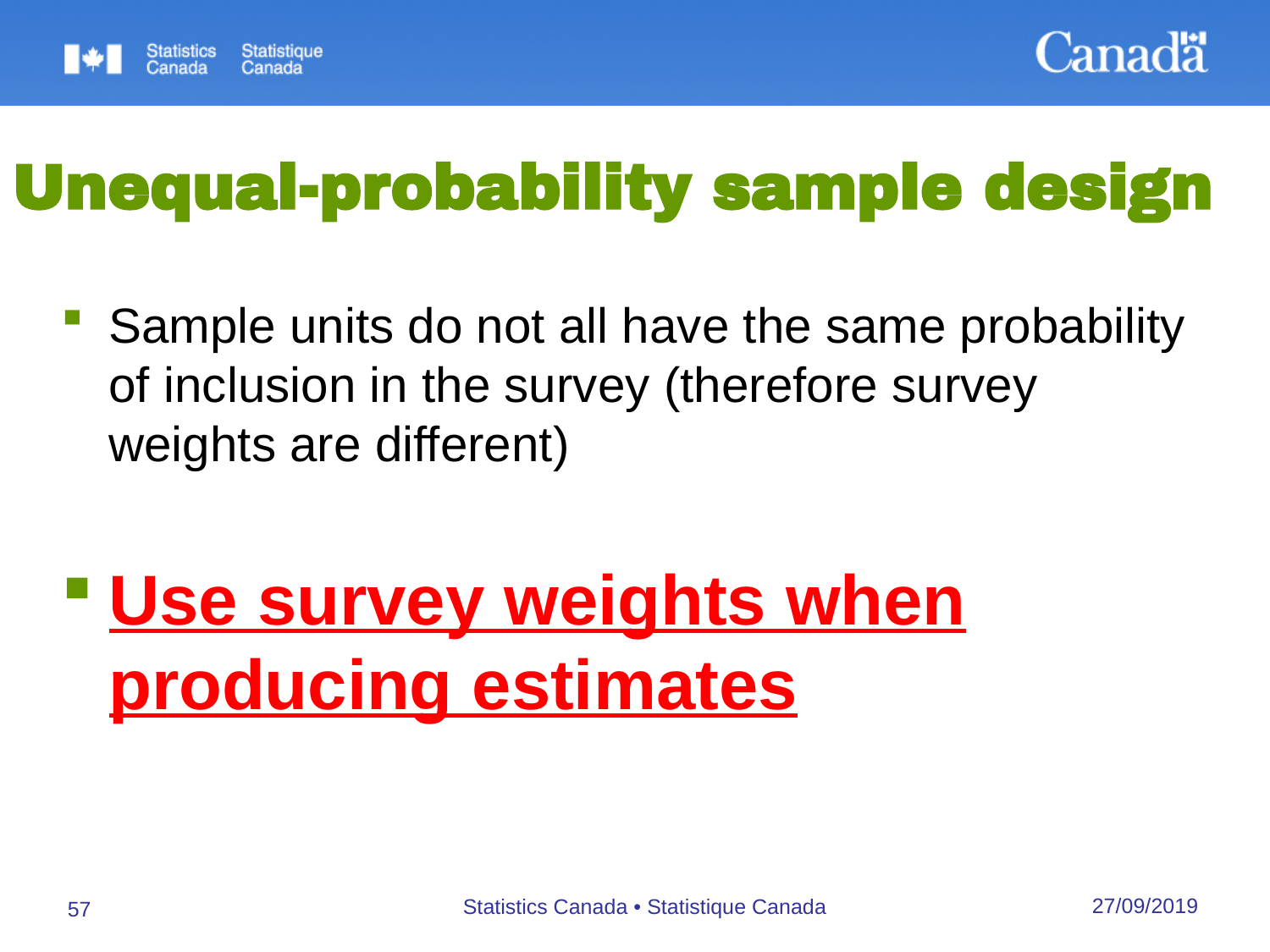

# Unequal-probability sample design
Sample units do not all have the same probability of inclusion in the survey (therefore survey weights are different)

Use survey weights when producing estimates
27/09/2019
Statistics Canada • Statistique Canada
57